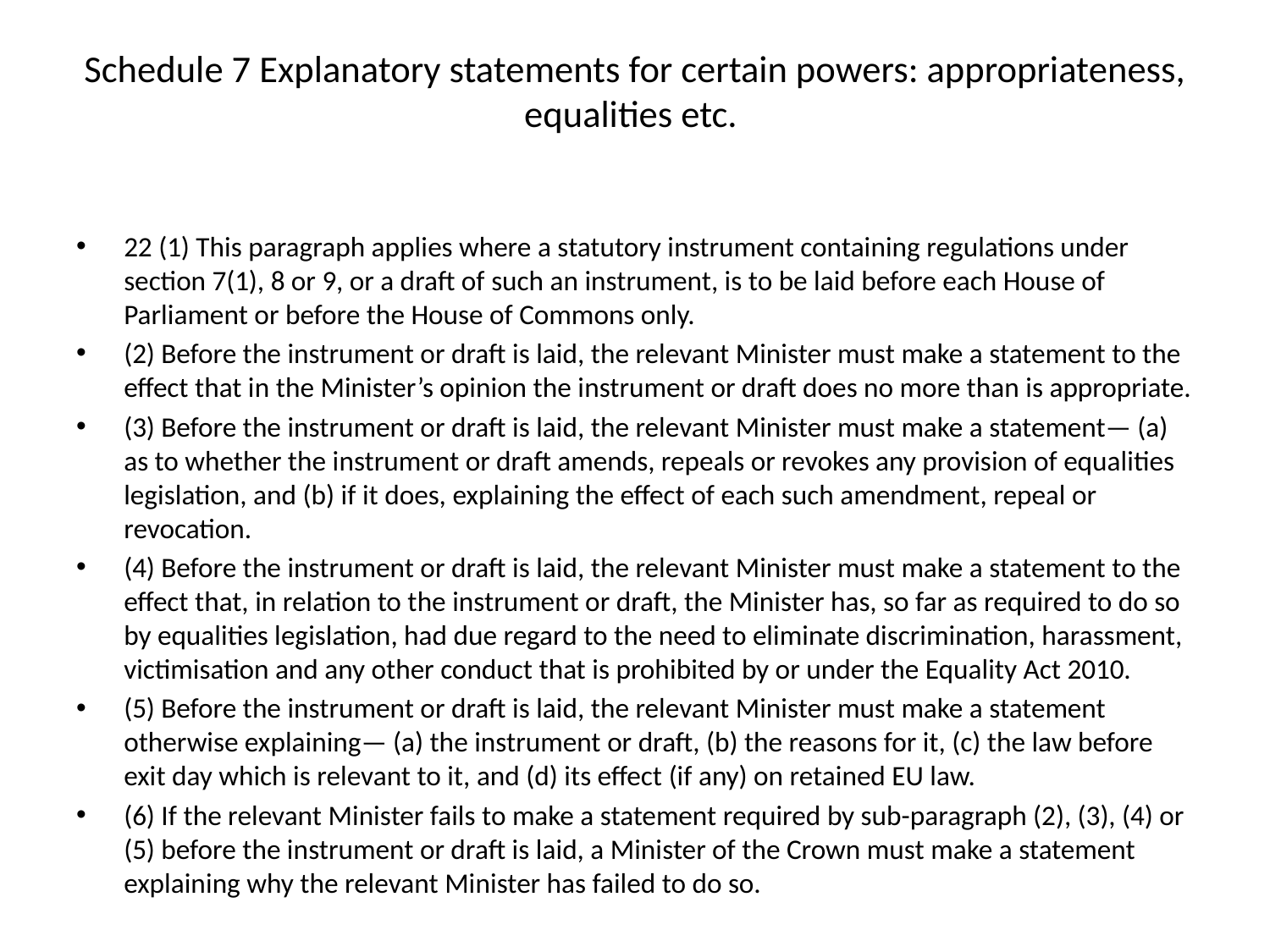

# Schedule 7 Explanatory statements for certain powers: appropriateness, equalities etc.
22 (1) This paragraph applies where a statutory instrument containing regulations under section 7(1), 8 or 9, or a draft of such an instrument, is to be laid before each House of Parliament or before the House of Commons only.
(2) Before the instrument or draft is laid, the relevant Minister must make a statement to the effect that in the Minister’s opinion the instrument or draft does no more than is appropriate.
(3) Before the instrument or draft is laid, the relevant Minister must make a statement— (a) as to whether the instrument or draft amends, repeals or revokes any provision of equalities legislation, and (b) if it does, explaining the effect of each such amendment, repeal or revocation.
(4) Before the instrument or draft is laid, the relevant Minister must make a statement to the effect that, in relation to the instrument or draft, the Minister has, so far as required to do so by equalities legislation, had due regard to the need to eliminate discrimination, harassment, victimisation and any other conduct that is prohibited by or under the Equality Act 2010.
(5) Before the instrument or draft is laid, the relevant Minister must make a statement otherwise explaining— (a) the instrument or draft, (b) the reasons for it, (c) the law before exit day which is relevant to it, and (d) its effect (if any) on retained EU law.
(6) If the relevant Minister fails to make a statement required by sub-paragraph (2), (3), (4) or (5) before the instrument or draft is laid, a Minister of the Crown must make a statement explaining why the relevant Minister has failed to do so.